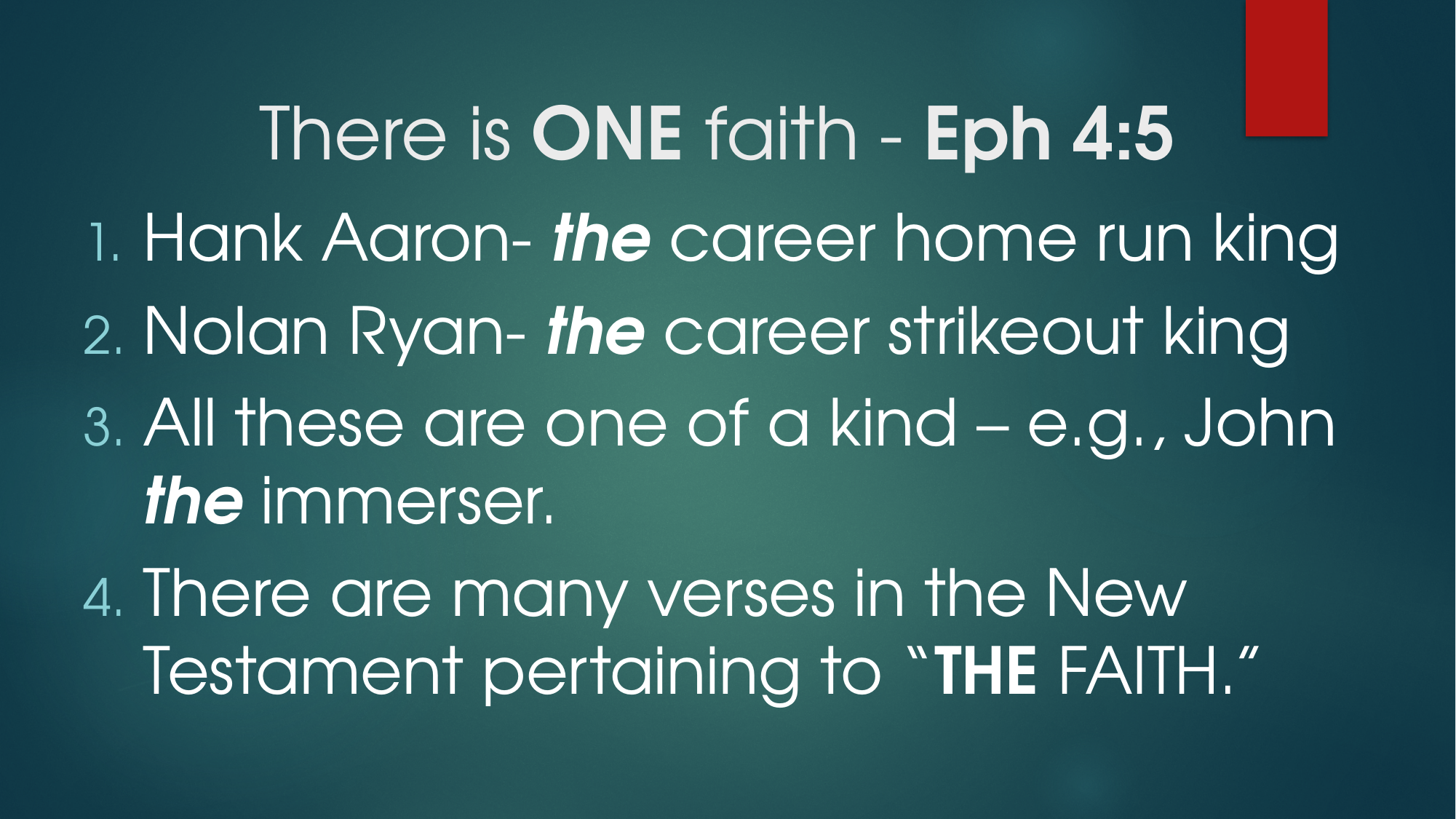

# There is ONE faith - Eph 4:5
Hank Aaron- the career home run king
Nolan Ryan- the career strikeout king
All these are one of a kind – e.g., John the immerser.
There are many verses in the New Testament pertaining to “THE FAITH.”